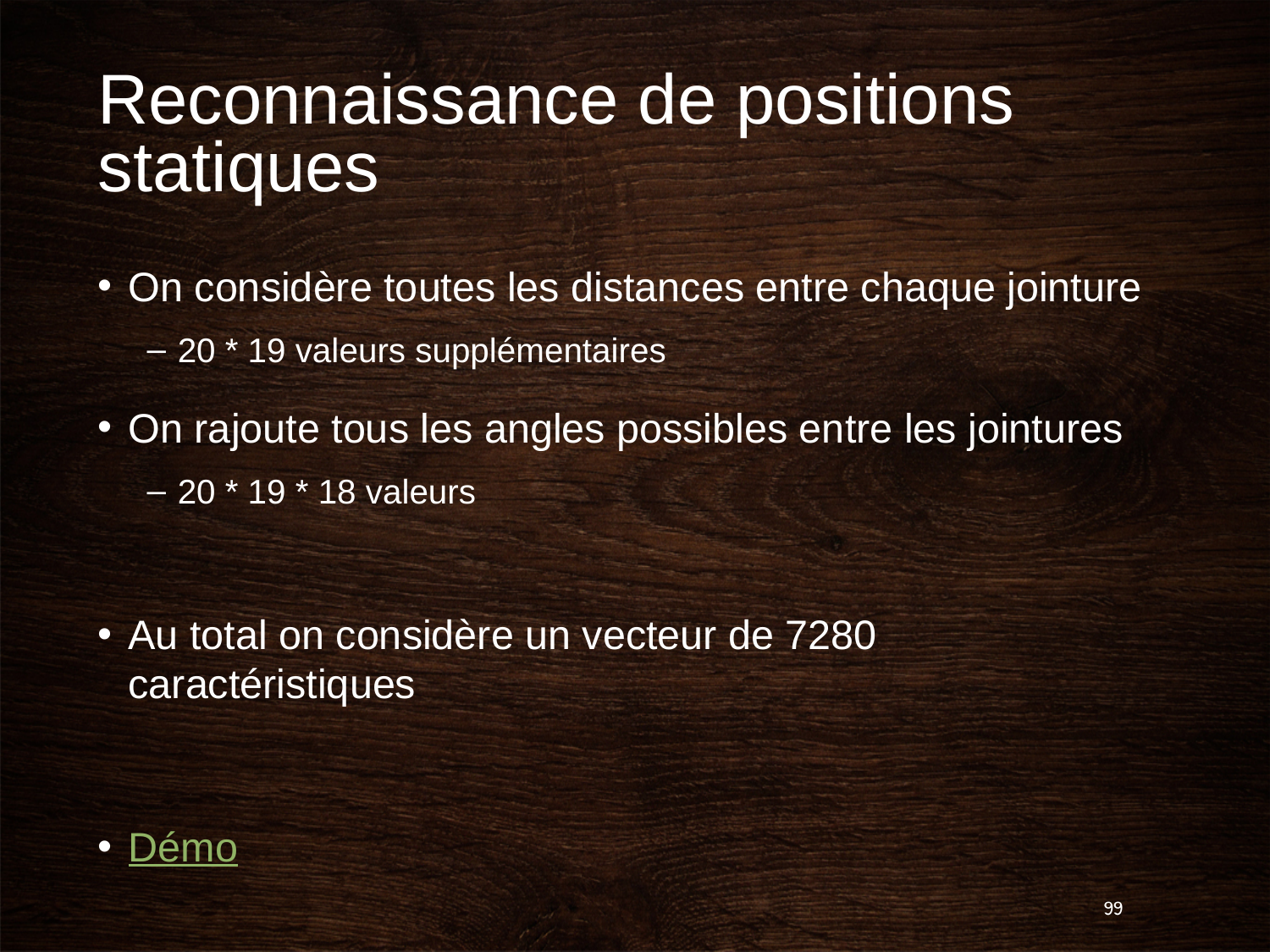

# Reconnaissance de positions statiques
On considère toutes les distances entre chaque jointure
20 * 19 valeurs supplémentaires
On rajoute tous les angles possibles entre les jointures
20 * 19 * 18 valeurs

Au total on considère un vecteur de 7280 caractéristiques

Démo
99